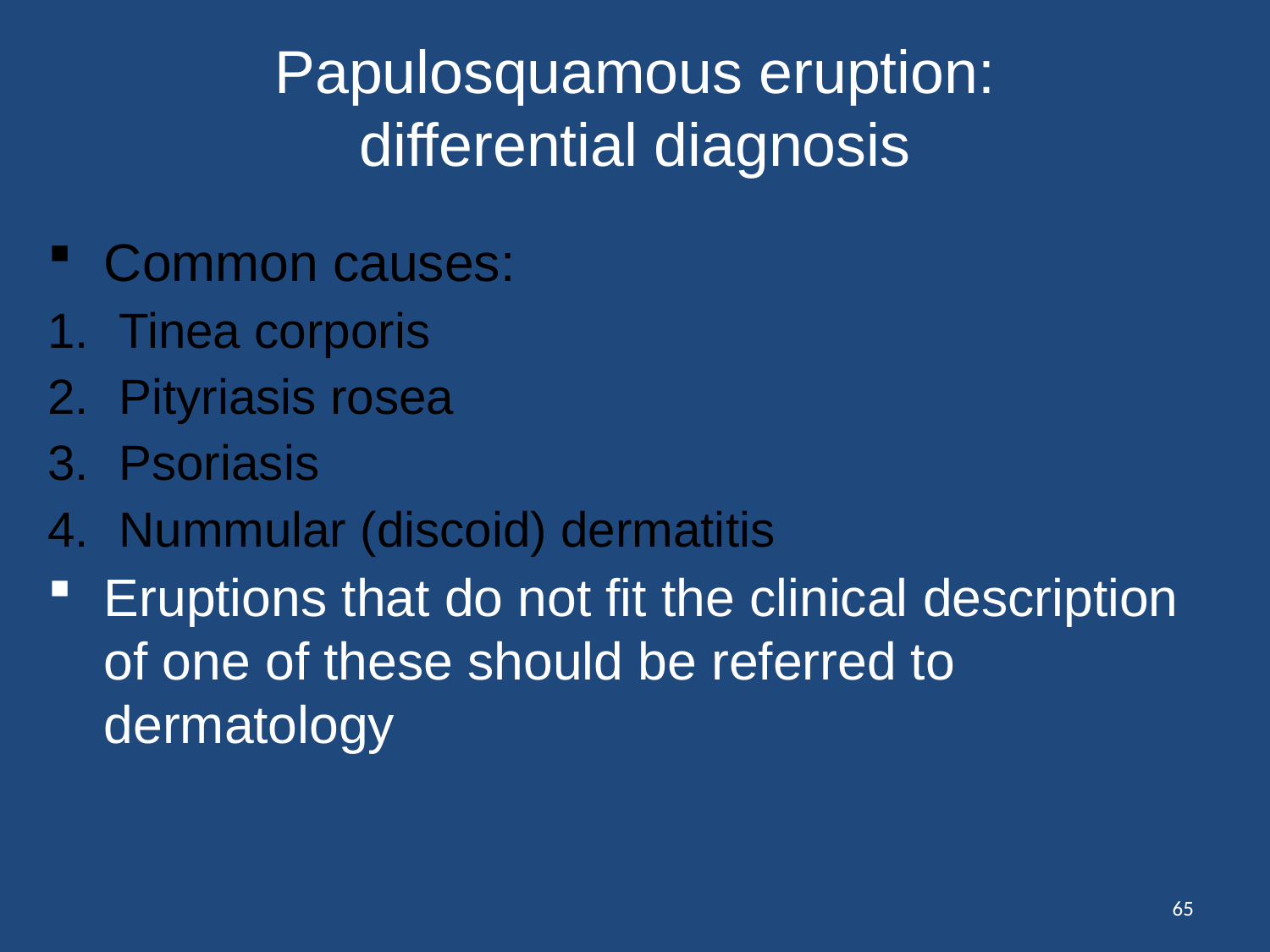

# Papulosquamous eruption: differential diagnosis
Common causes:
Tinea corporis
Pityriasis rosea
Psoriasis
Nummular (discoid) dermatitis
Eruptions that do not fit the clinical description of one of these should be referred to dermatology

65